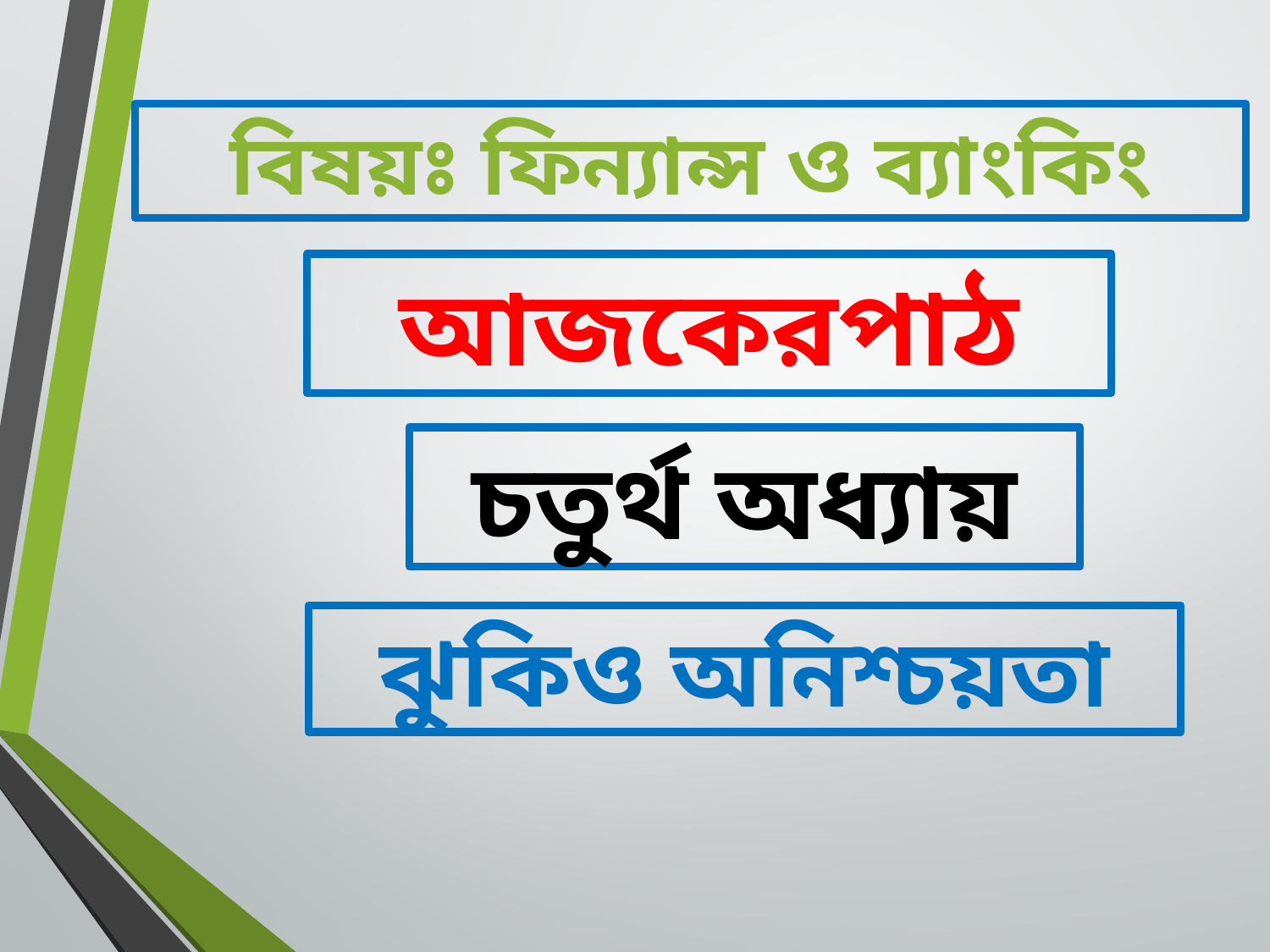

বিষয়ঃ ফিন্যান্স ও ব্যাংকিং
আজকেরপাঠ
চতুর্থ অধ্যায়
ঝুকিও অনিশ্চয়তা